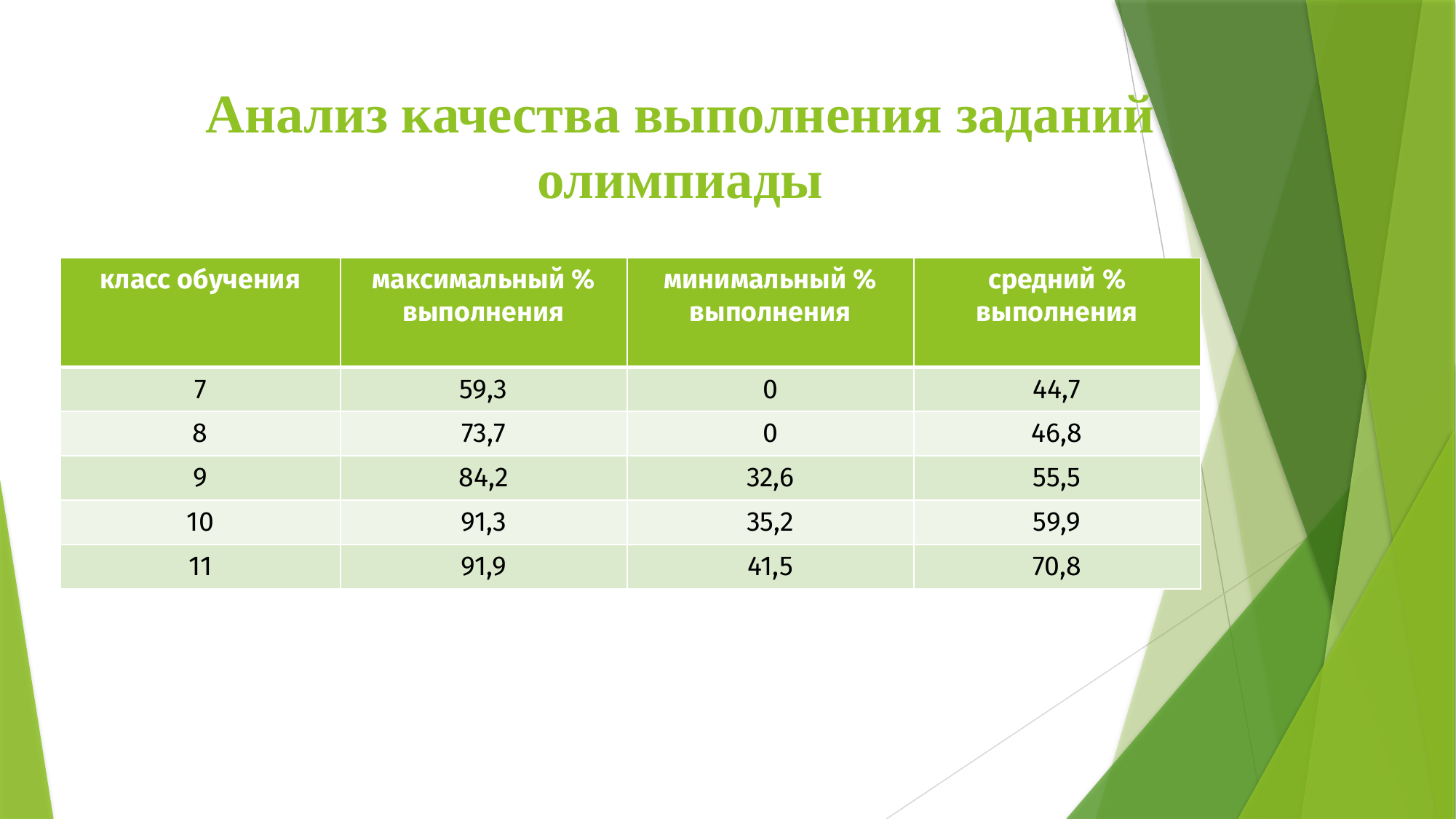

# Анализ качества выполнения заданий олимпиады
| класс обучения | максимальный % выполнения | минимальный % выполнения | средний % выполнения |
| --- | --- | --- | --- |
| 7 | 59,3 | 0 | 44,7 |
| 8 | 73,7 | 0 | 46,8 |
| 9 | 84,2 | 32,6 | 55,5 |
| 10 | 91,3 | 35,2 | 59,9 |
| 11 | 91,9 | 41,5 | 70,8 |